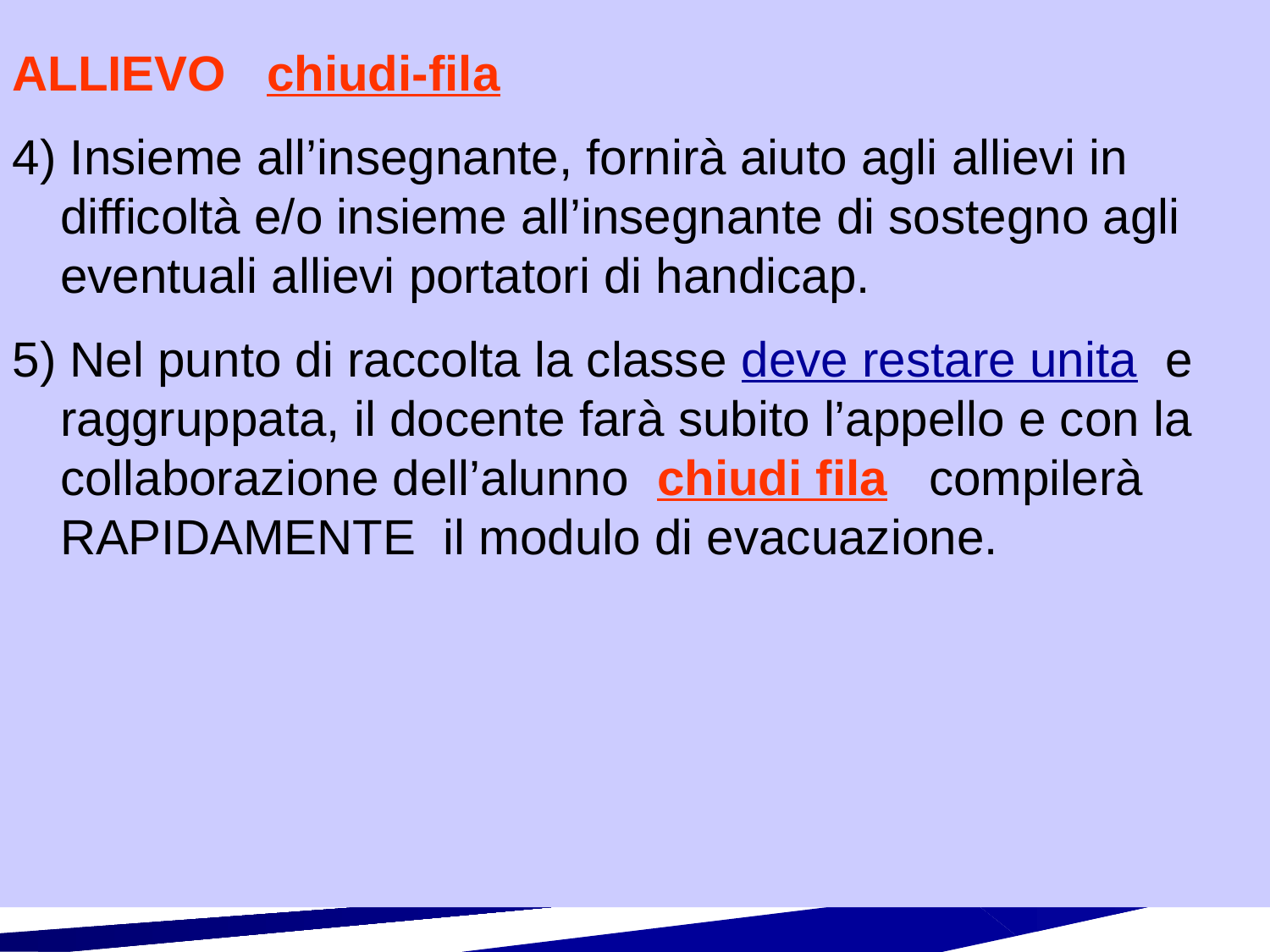

ALLIEVO   chiudi-fila
4) Insieme all’insegnante, fornirà aiuto agli allievi in difficoltà e/o insieme all’insegnante di sostegno agli eventuali allievi portatori di handicap.
5) Nel punto di raccolta la classe deve restare unita  e raggruppata, il docente farà subito l’appello e con la collaborazione dell’alunno  chiudi fila   compilerà RAPIDAMENTE  il modulo di evacuazione.